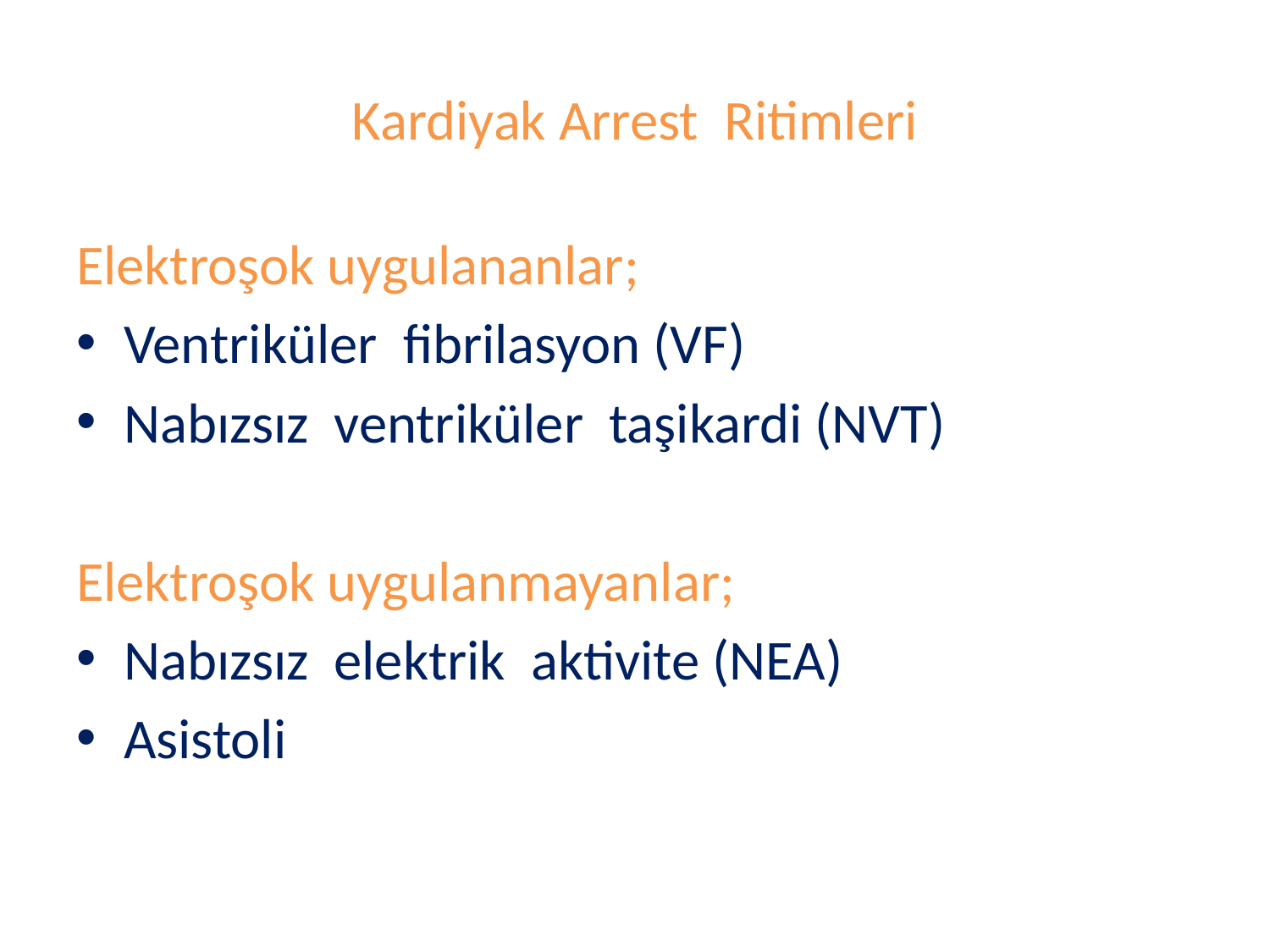

# Kardiyak Arrest  Ritimleri
Elektroşok uygulananlar;
Ventriküler  fibrilasyon (VF)
Nabızsız  ventriküler  taşikardi (NVT)

Elektroşok uygulanmayanlar;
Nabızsız  elektrik  aktivite (NEA)
Asistoli